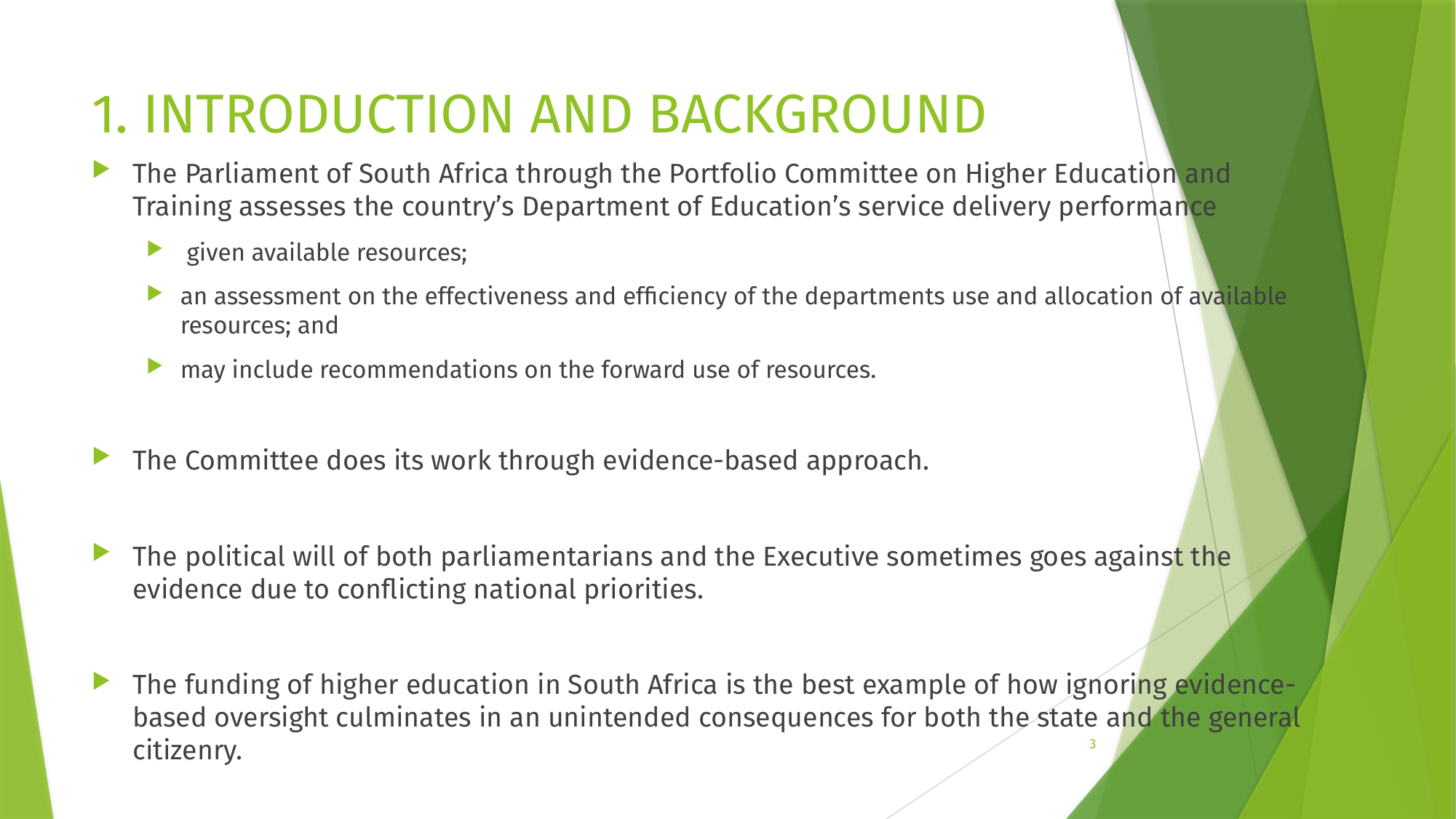

# 1. INTRODUCTION AND BACKGROUND
The Parliament of South Africa through the Portfolio Committee on Higher Education and Training assesses the country’s Department of Education’s service delivery performance
 given available resources;
an assessment on the effectiveness and efficiency of the departments use and allocation of available resources; and
may include recommendations on the forward use of resources.

The Committee does its work through evidence-based approach.

The political will of both parliamentarians and the Executive sometimes goes against the evidence due to conflicting national priorities.

The funding of higher education in South Africa is the best example of how ignoring evidence-based oversight culminates in an unintended consequences for both the state and the general citizenry.
3